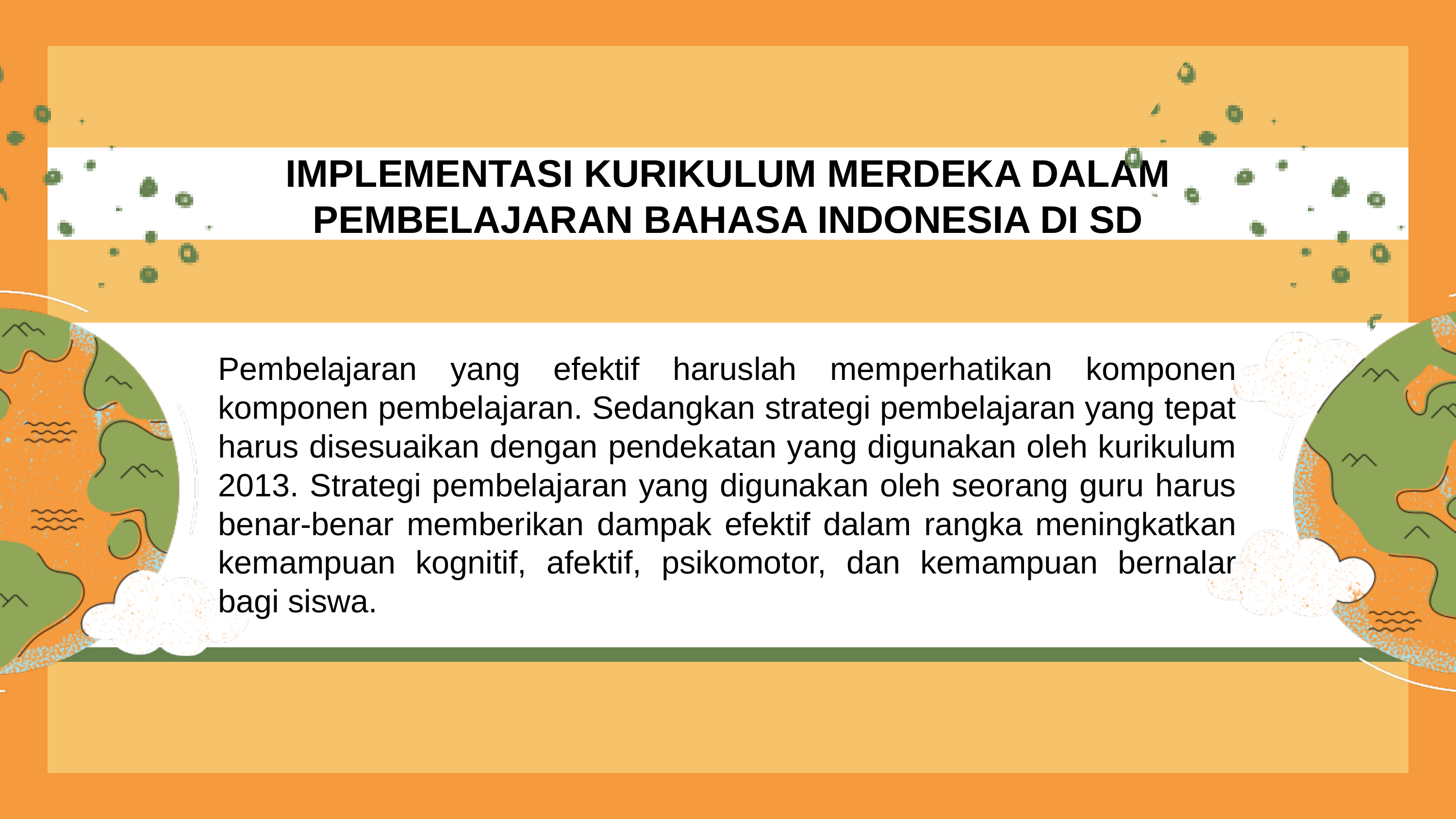

IMPLEMENTASI KURIKULUM MERDEKA DALAM PEMBELAJARAN BAHASA INDONESIA DI SD

Pembelajaran yang efektif haruslah memperhatikan komponen komponen pembelajaran. Sedangkan strategi pembelajaran yang tepat harus disesuaikan dengan pendekatan yang digunakan oleh kurikulum 2013. Strategi pembelajaran yang digunakan oleh seorang guru harus benar-benar memberikan dampak efektif dalam rangka meningkatkan kemampuan kognitif, afektif, psikomotor, dan kemampuan bernalar bagi siswa.